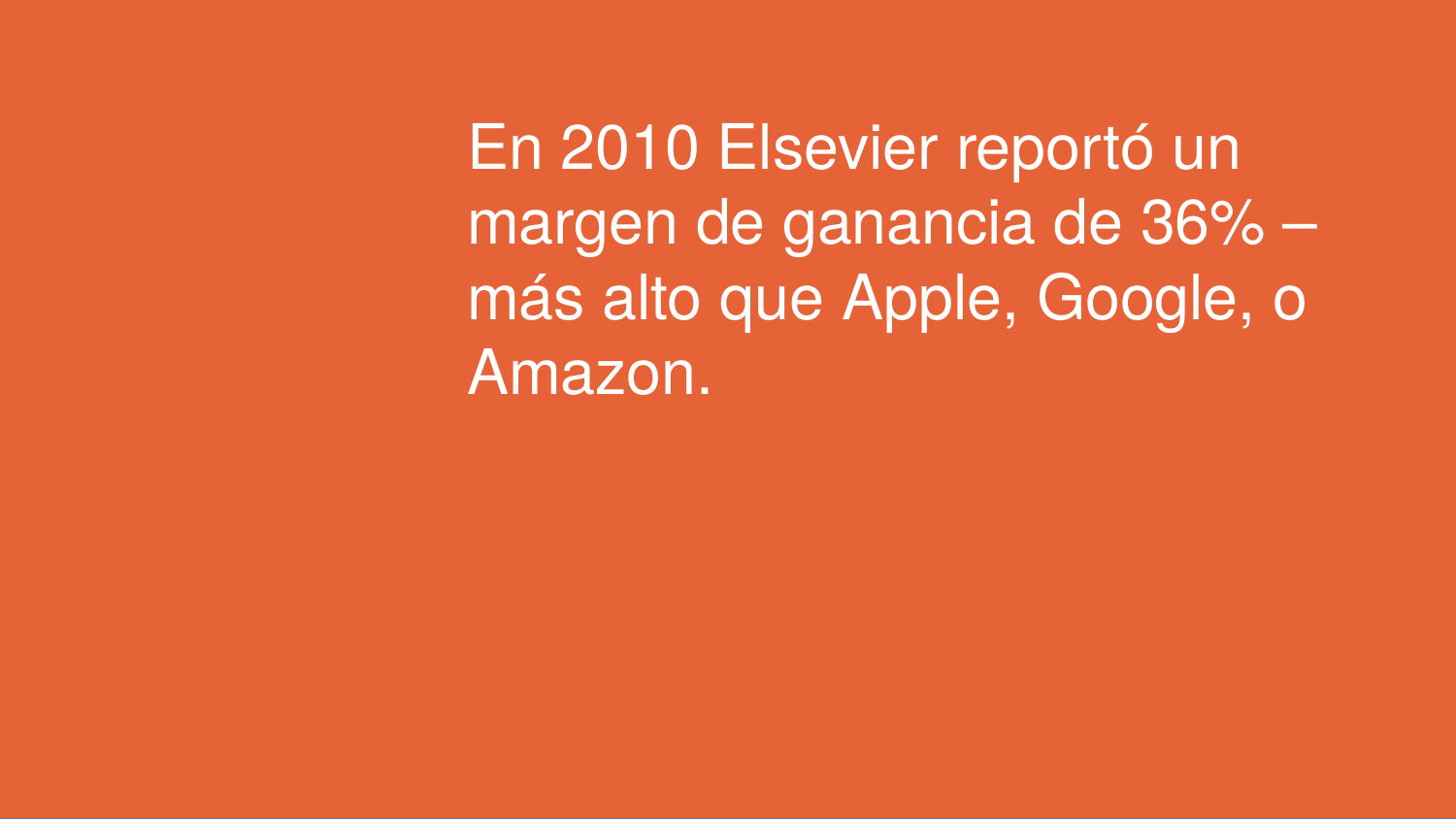

En 2010 Elsevier reportó un margen de ganancia de 36% – más alto que Apple, Google, o Amazon.